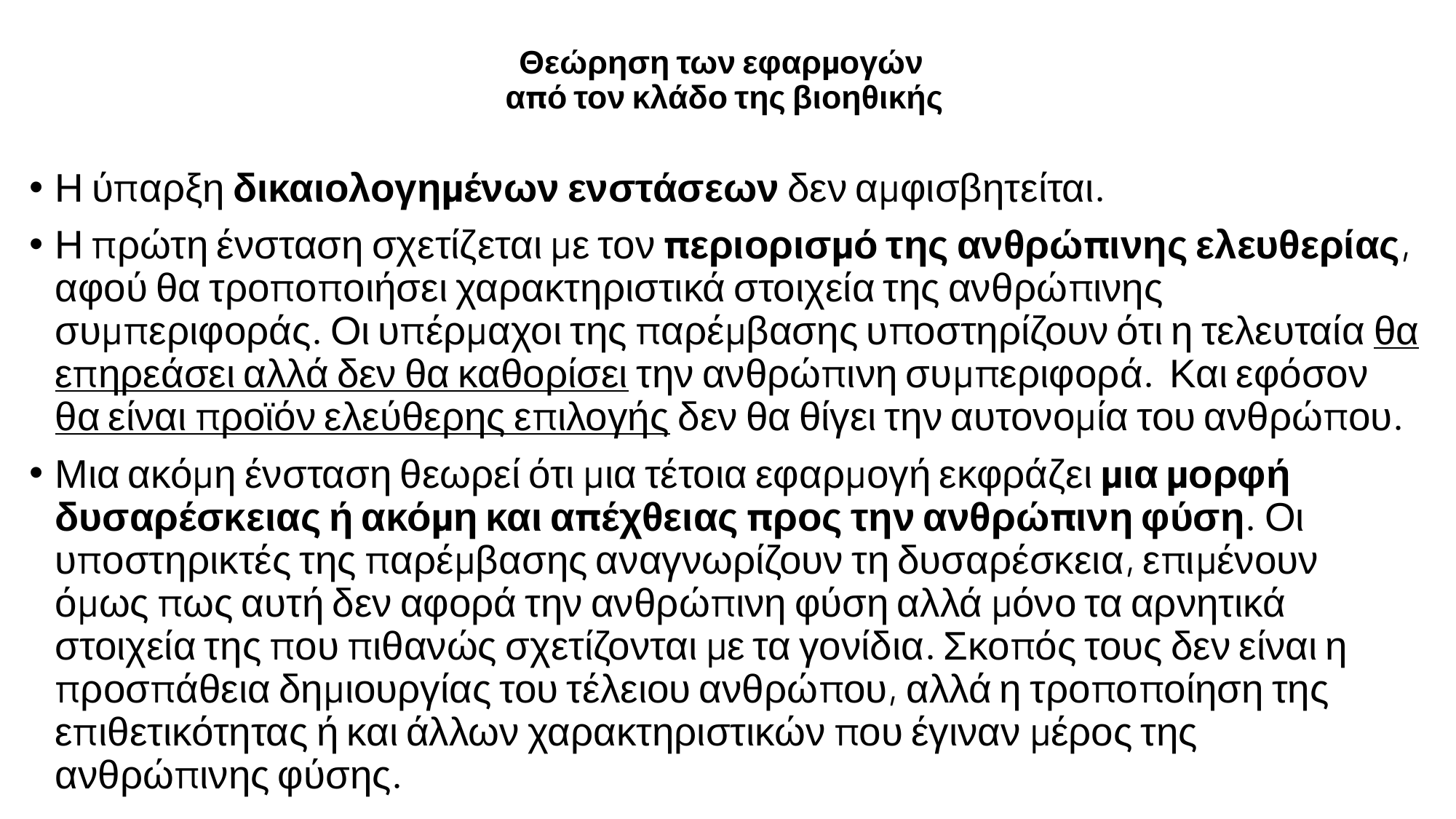

# Θεώρηση των εφαρμογών από τον κλάδο της βιοηθικής
Η ύπαρξη δικαιολογημένων ενστάσεων δεν αμφισβητείται.
Η πρώτη ένσταση σχετίζεται με τον περιορισμό της ανθρώπινης ελευθερίας, αφού θα τροποποιήσει χαρακτηριστικά στοιχεία της ανθρώπινης συμπεριφοράς. Οι υπέρμαχοι της παρέμβασης υποστηρίζουν ότι η τελευταία θα επηρεάσει αλλά δεν θα καθορίσει την ανθρώπινη συμπεριφορά.  Και εφόσον θα είναι προϊόν ελεύθερης επιλογής δεν θα θίγει την αυτονομία του ανθρώπου.
Μια ακόμη ένσταση θεωρεί ότι μια τέτοια εφαρμογή εκφράζει μια μορφή δυσαρέσκειας ή ακόμη και απέχθειας προς την ανθρώπινη φύση. Οι υποστηρικτές της παρέμβασης αναγνωρίζουν τη δυσαρέσκεια, επιμένουν όμως πως αυτή δεν αφορά την ανθρώπινη φύση αλλά μόνο τα αρνητικά στοιχεία της που πιθανώς σχετίζονται με τα γονίδια. Σκοπός τους δεν είναι η προσπάθεια δημιουργίας του τέλειου ανθρώπου, αλλά η τροποποίηση της επιθετικότητας ή και άλλων χαρακτηριστικών που έγιναν μέρος της ανθρώπινης φύσης.